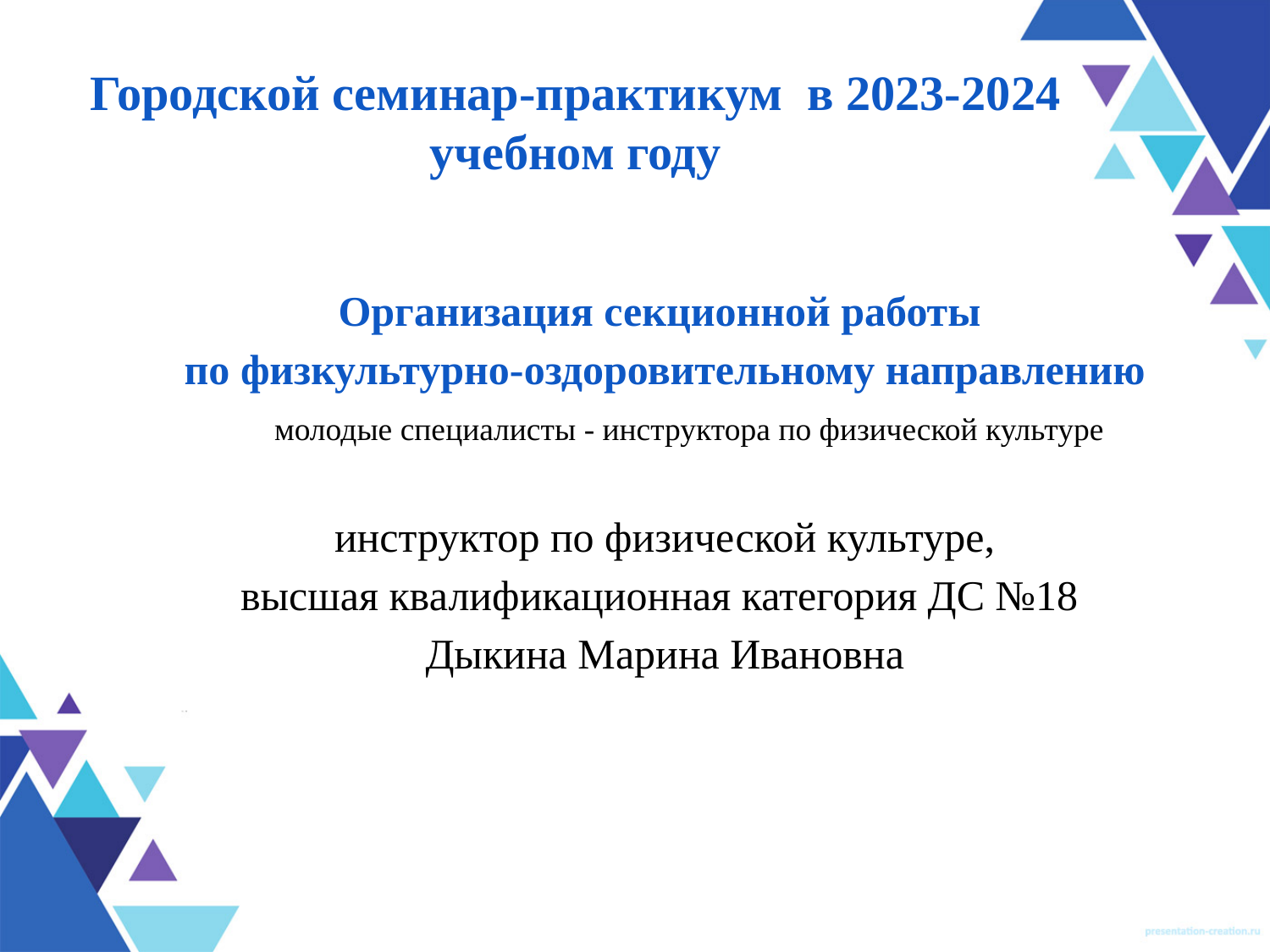

# Городской семинар-практикум  в 2023-2024 учебном году

Организация секционной работы
по физкультурно-оздоровительному направлению
молодые специалисты - инструктора по физической культуре
инструктор по физической культуре,
высшая квалификационная категория ДС №18
Дыкина Марина Ивановна